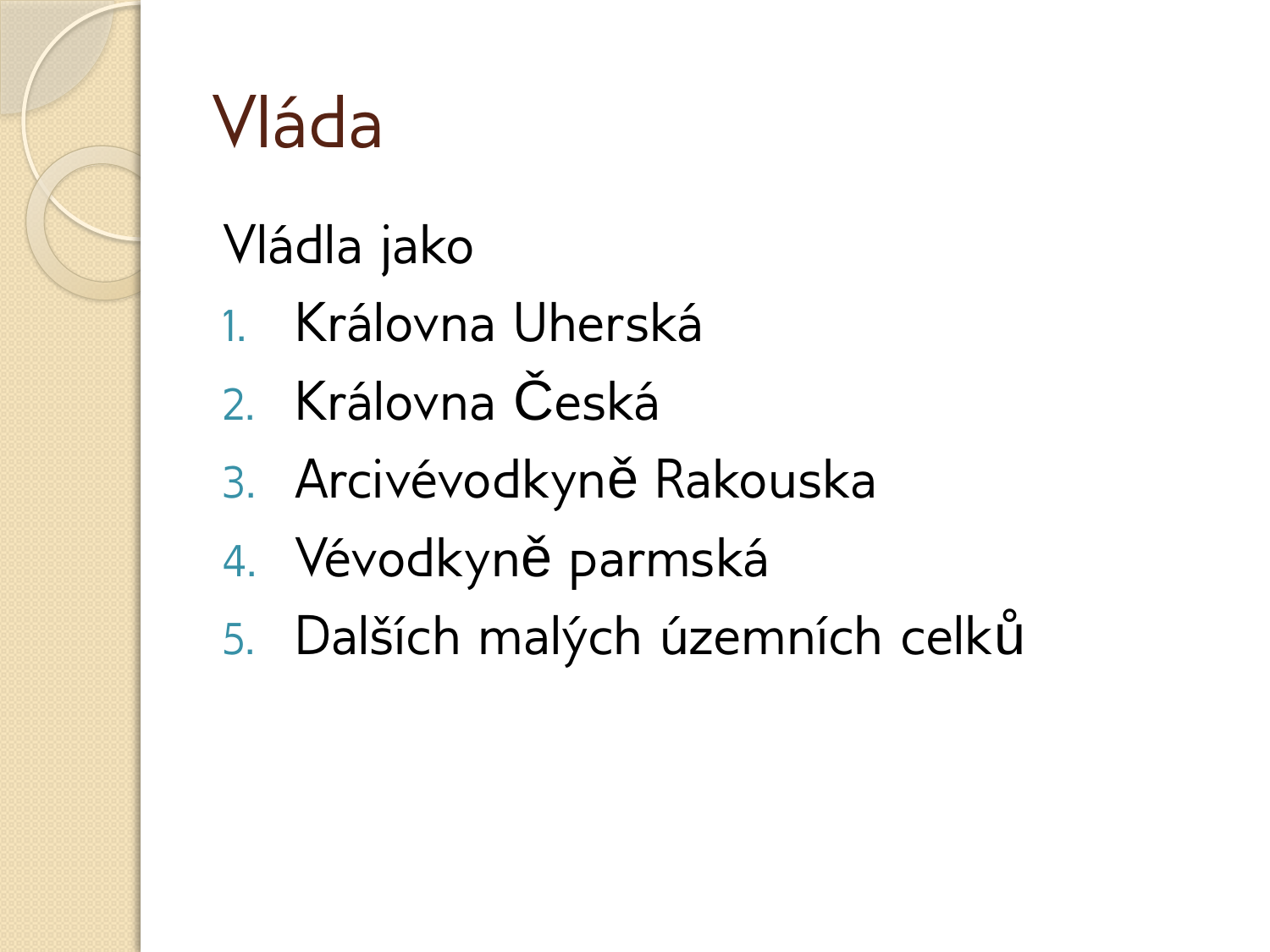

# Vláda
Vládla jako
Královna Uherská
Královna Česká
Arcivévodkyně Rakouska
Vévodkyně parmská
Dalších malých územních celků